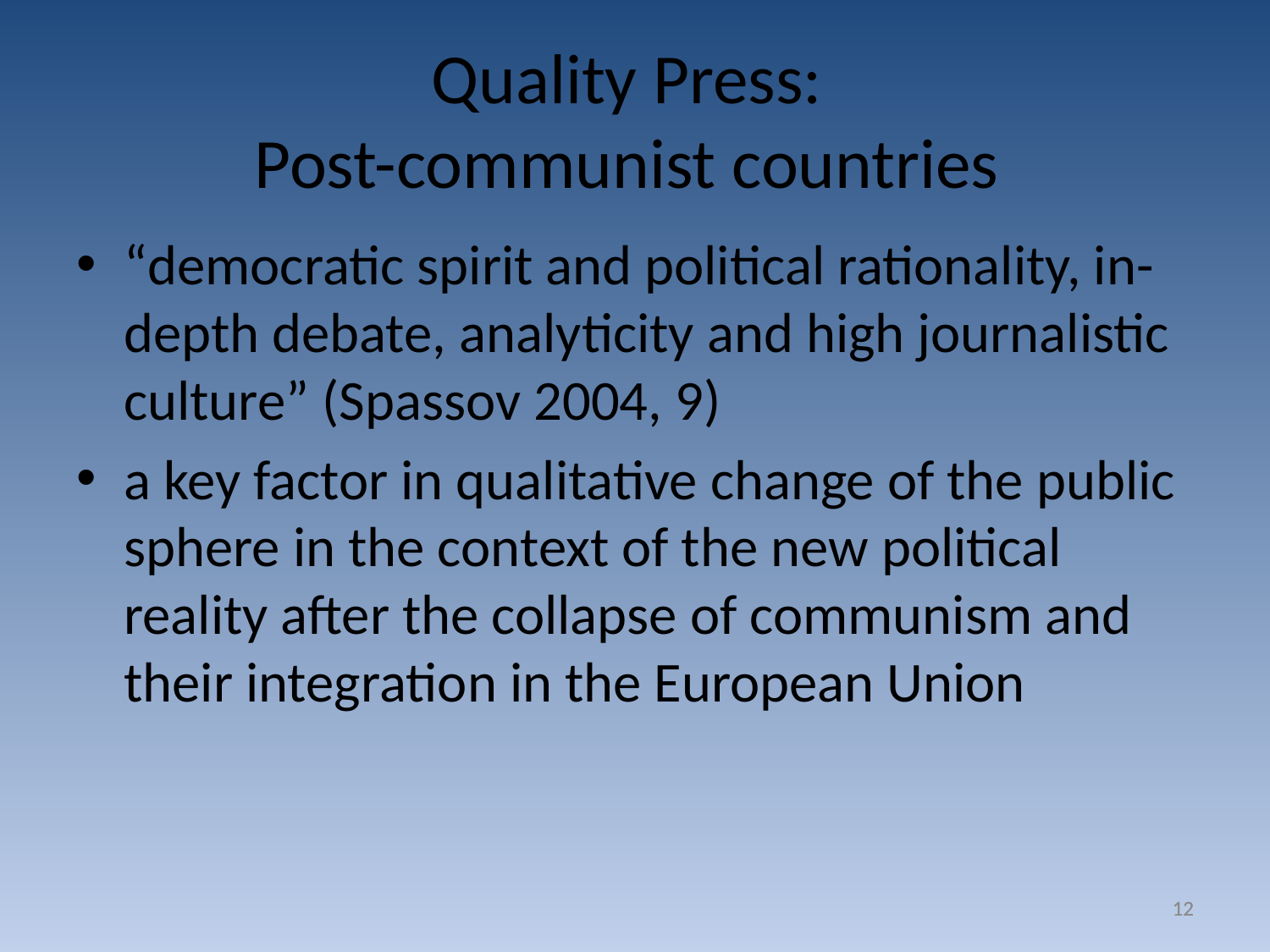

# Quality Press: Post-communist countries
“democratic spirit and political rationality, in-depth debate, analyticity and high journalistic culture” (Spassov 2004, 9)
a key factor in qualitative change of the public sphere in the context of the new political reality after the collapse of communism and their integration in the European Union
12
12